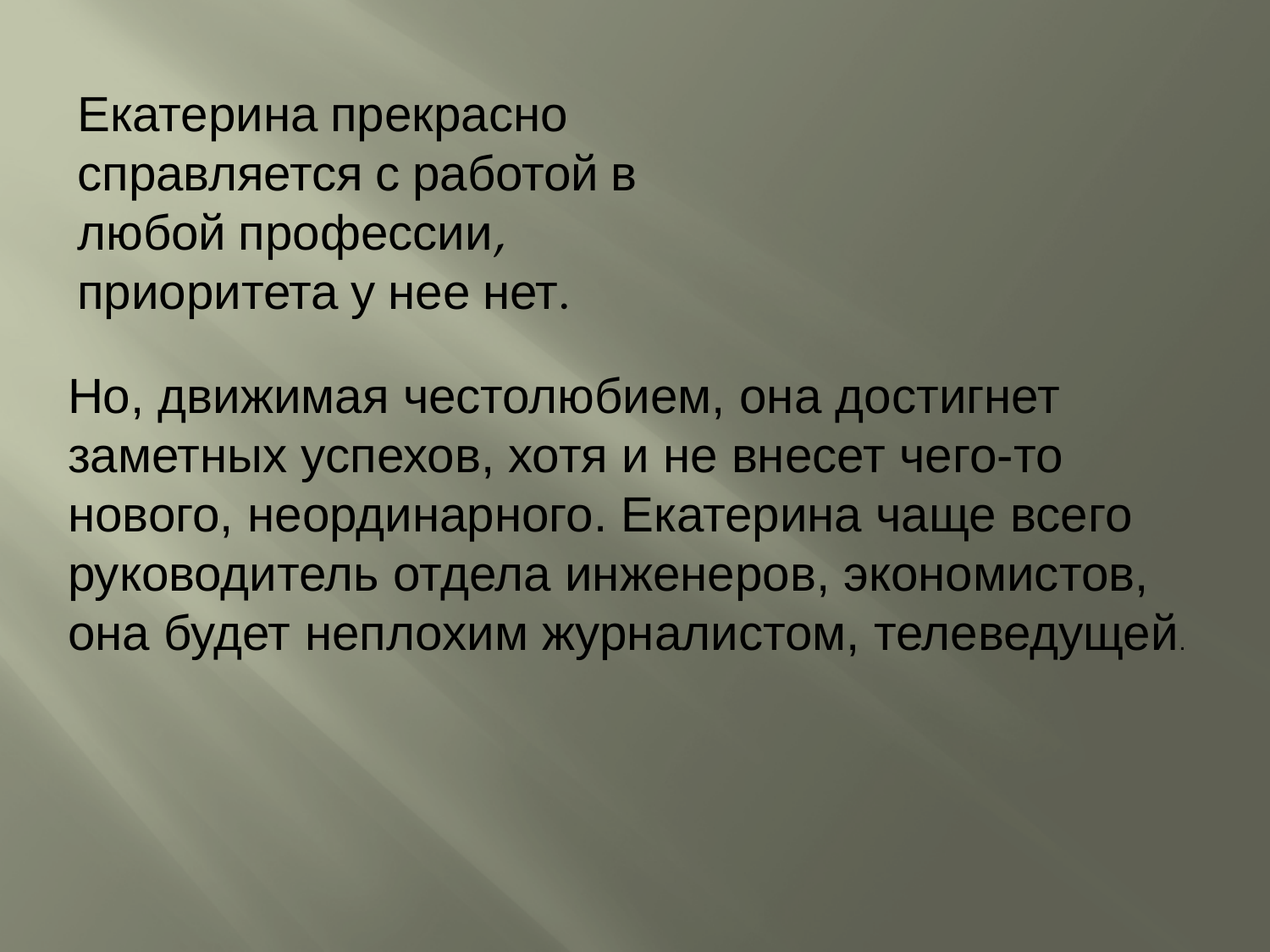

Екатерина прекрасно справляется с работой в любой профессии, приоритета у нее нет.
Но, движимая честолюбием, она достигнет заметных успехов, хотя и не внесет чего-то нового, неординарного. Екатерина чаще всего руководитель отдела инженеров, экономистов, она будет неплохим журналистом, телеведущей.